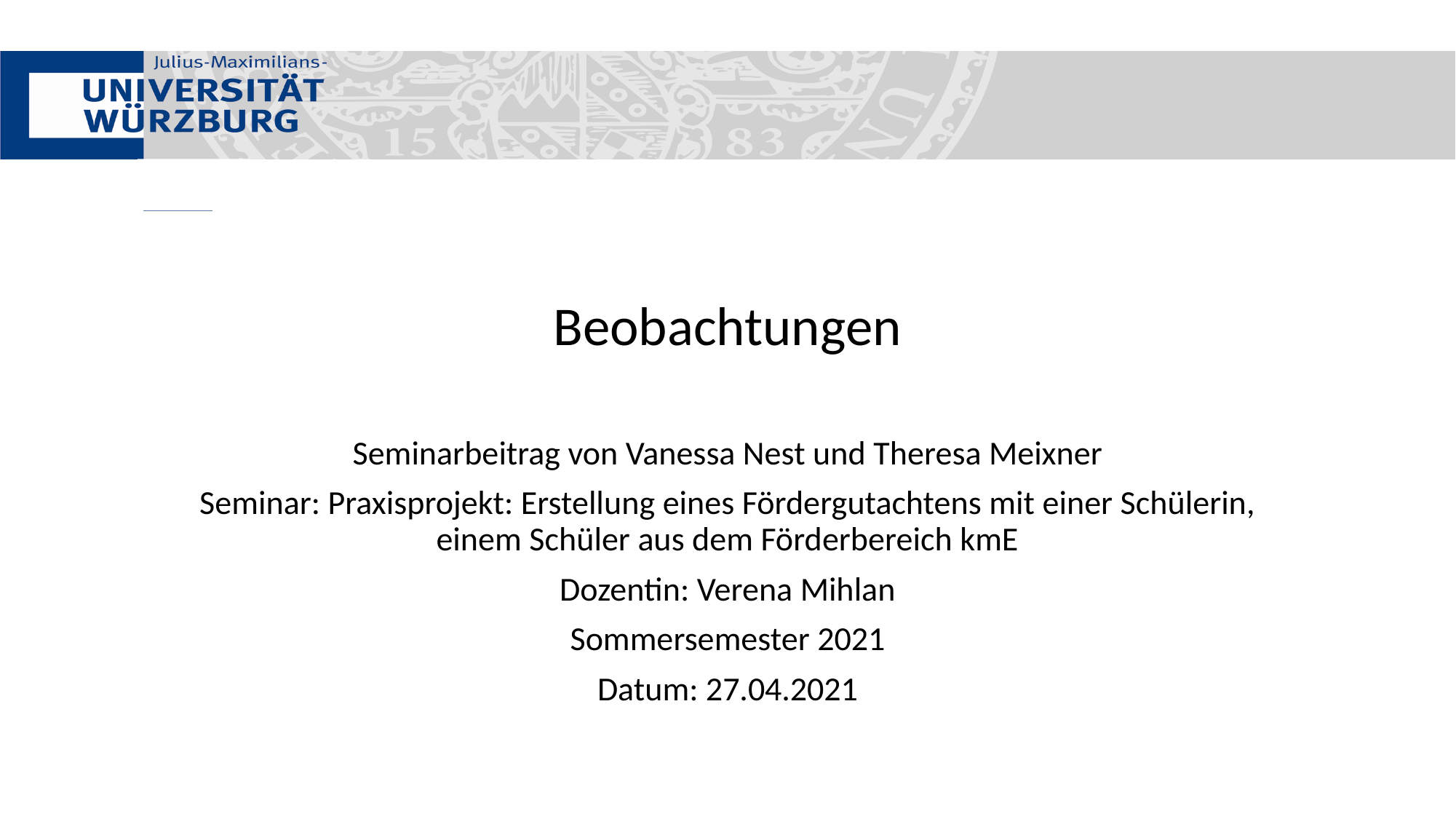

# Beobachtungen

Seminarbeitrag von Vanessa Nest und Theresa Meixner
Seminar: Praxisprojekt: Erstellung eines Fördergutachtens mit einer Schülerin, einem Schüler aus dem Förderbereich kmE
Dozentin: Verena Mihlan
Sommersemester 2021
Datum: 27.04.2021